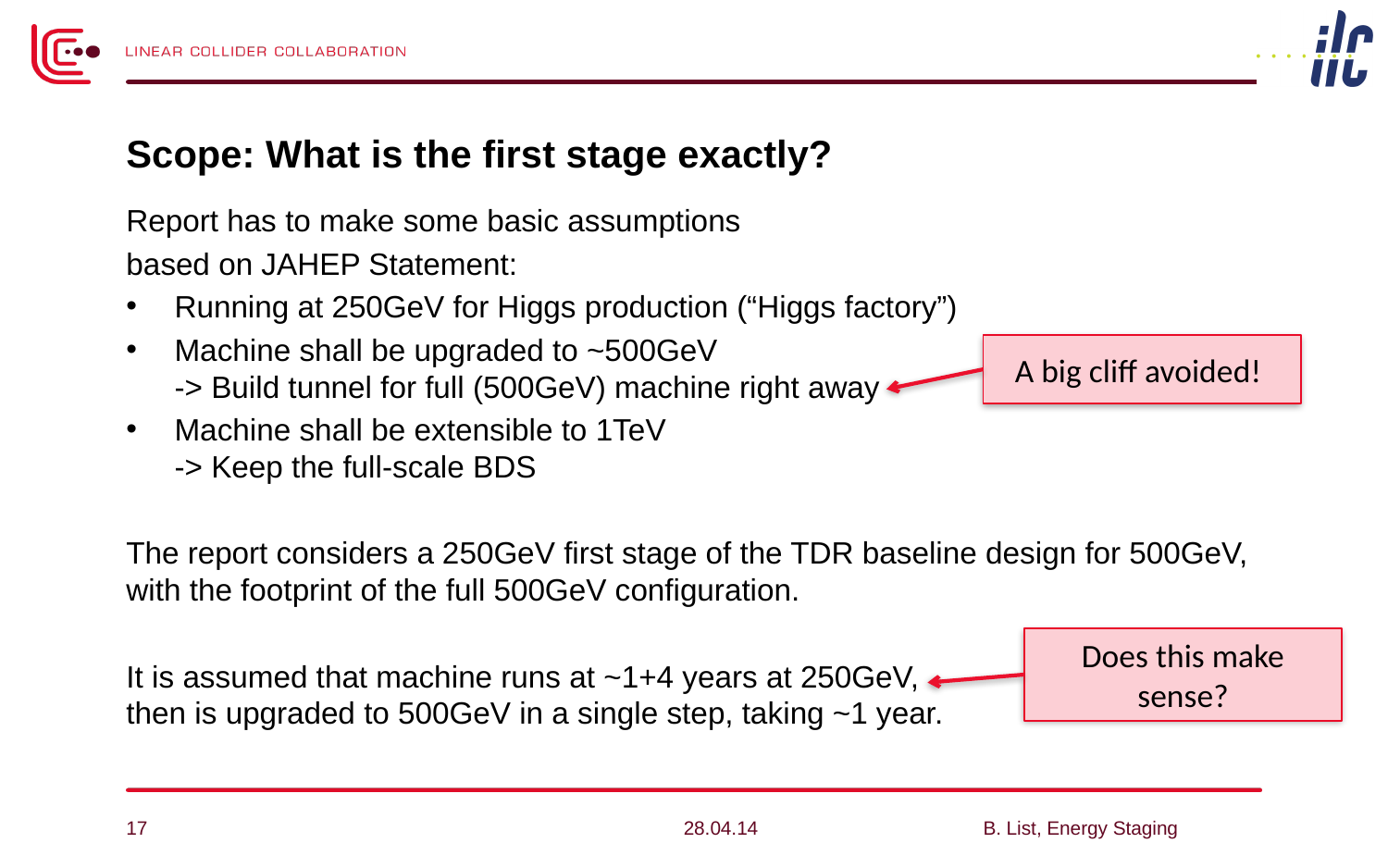

# Scope: What is the first stage exactly?
Report has to make some basic assumptions
based on JAHEP Statement:
Running at 250GeV for Higgs production (“Higgs factory”)
Machine shall be upgraded to ~500GeV
-> Build tunnel for full (500GeV) machine right away
Machine shall be extensible to 1TeV
-> Keep the full-scale BDS

The report considers a 250GeV first stage of the TDR baseline design for 500GeV, with the footprint of the full 500GeV configuration.

It is assumed that machine runs at ~1+4 years at 250GeV,
then is upgraded to 500GeV in a single step, taking ~1 year.

A big cliff avoided!
Does this make sense?
17
28.04.14
B. List, Energy Staging